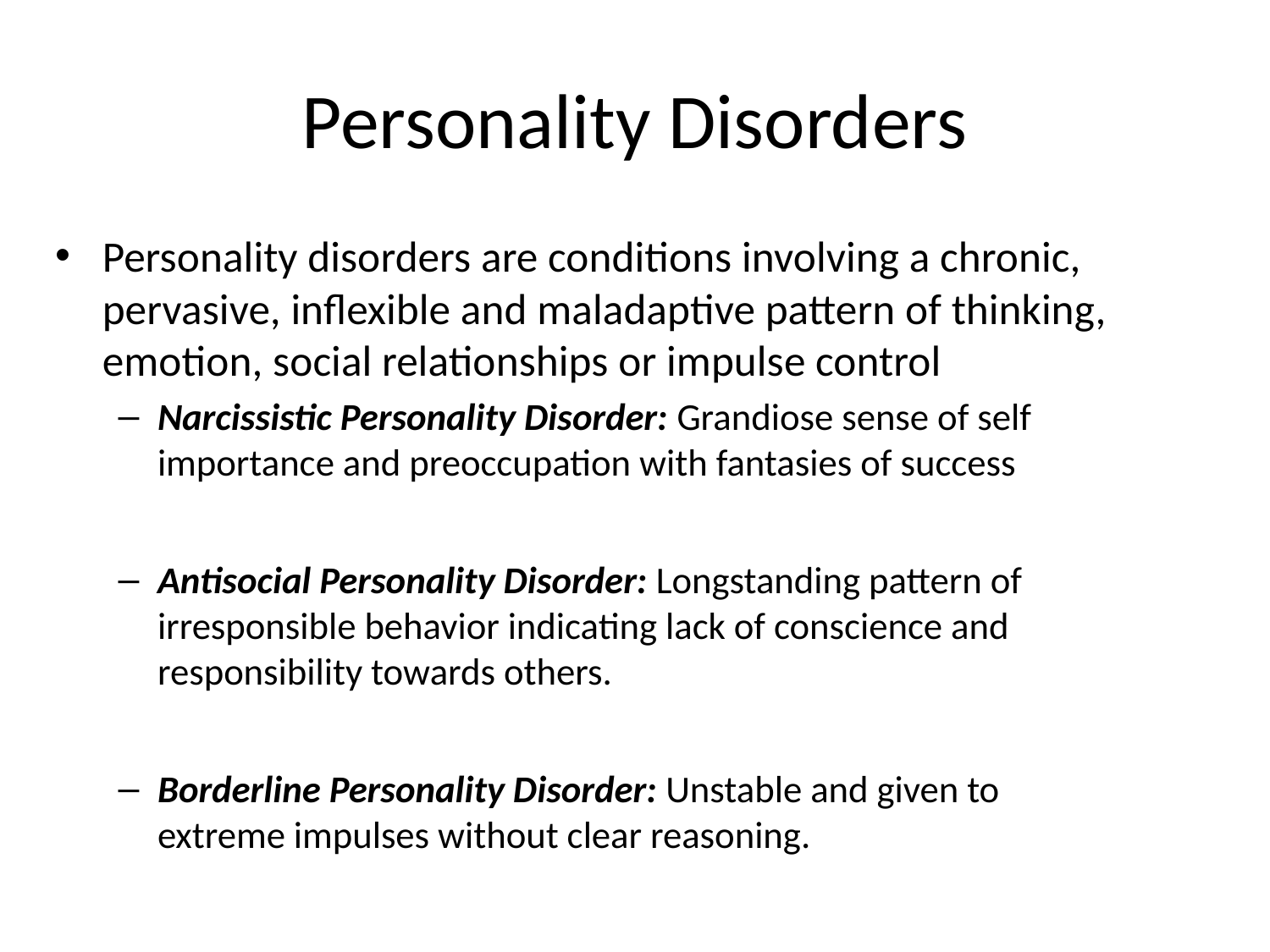

# Personality Disorders
Personality disorders are conditions involving a chronic, pervasive, inflexible and maladaptive pattern of thinking, emotion, social relationships or impulse control
Narcissistic Personality Disorder: Grandiose sense of self importance and preoccupation with fantasies of success

Antisocial Personality Disorder: Longstanding pattern of irresponsible behavior indicating lack of conscience and responsibility towards others.

Borderline Personality Disorder: Unstable and given to extreme impulses without clear reasoning.